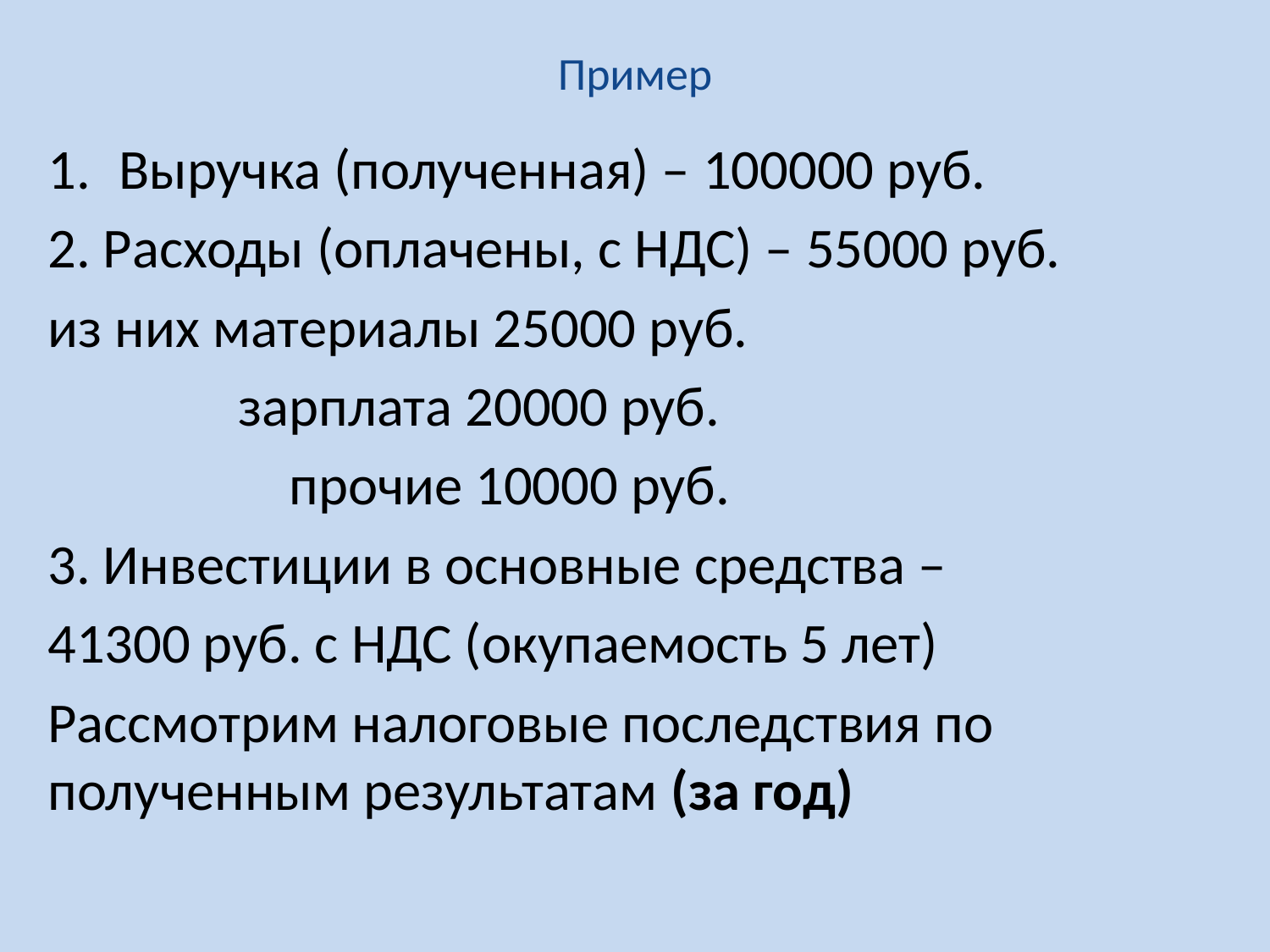

# Пример
Выручка (полученная) – 100000 руб.
2. Расходы (оплачены, с НДС) – 55000 руб.
из них материалы 25000 руб.
               зарплата 20000 руб.
                   прочие 10000 руб.
3. Инвестиции в основные средства –
41300 руб. с НДС (окупаемость 5 лет)
Рассмотрим налоговые последствия по полученным результатам (за год)